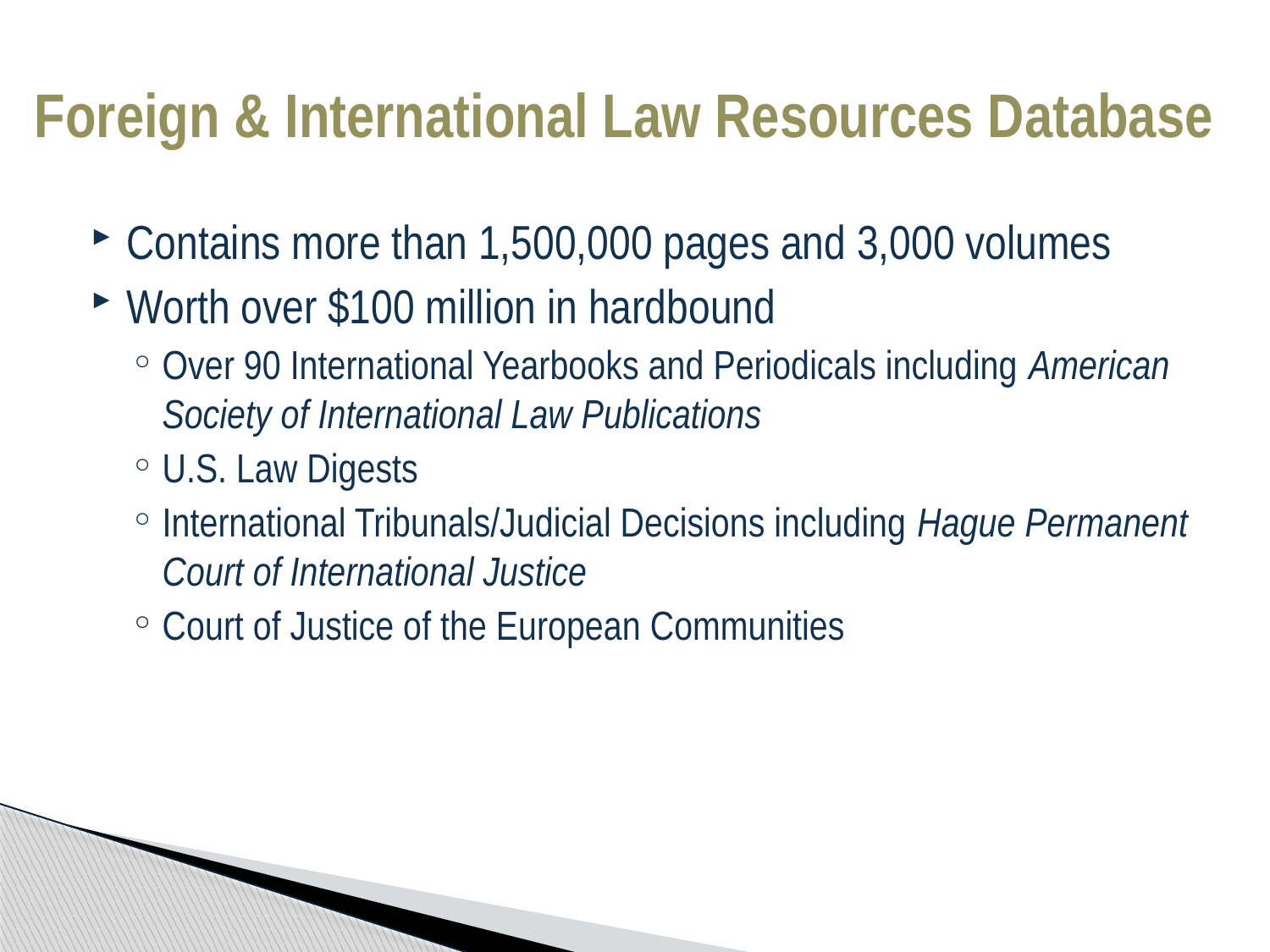

# Foreign & International Law Resources Database
Contains more than 1,500,000 pages and 3,000 volumes
Worth over $100 million in hardbound
Over 90 International Yearbooks and Periodicals including American Society of International Law Publications
U.S. Law Digests
International Tribunals/Judicial Decisions including Hague Permanent Court of International Justice
Court of Justice of the European Communities